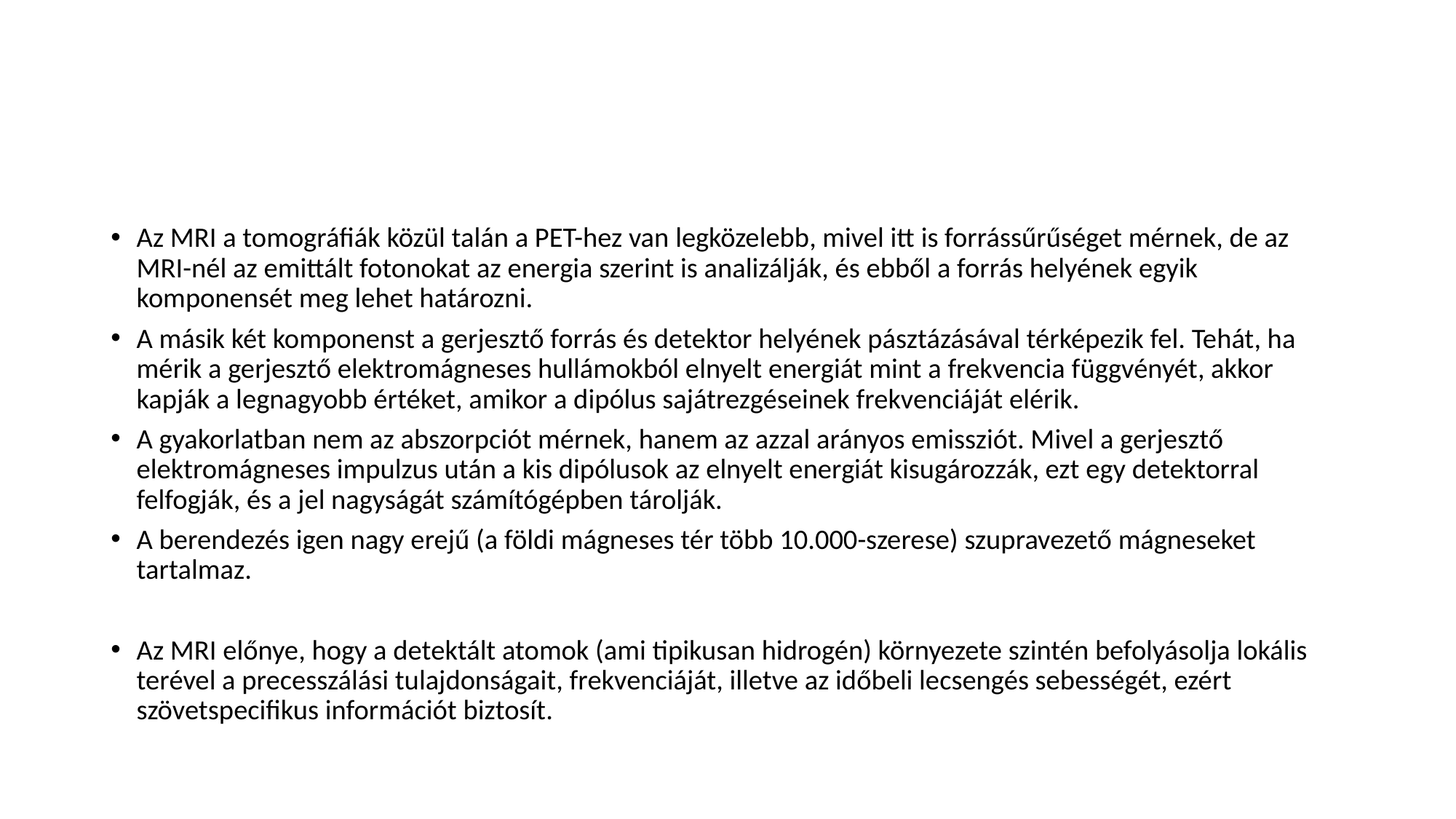

#
Az MRI a tomográfiák közül talán a PET-hez van legközelebb, mivel itt is forrássűrűséget mérnek, de az MRI-nél az emittált fotonokat az energia szerint is analizálják, és ebből a forrás helyének egyik komponensét meg lehet határozni.
A másik két komponenst a gerjesztő forrás és detektor helyének pásztázásával térképezik fel. Tehát, ha mérik a gerjesztő elektromágneses hullámokból elnyelt energiát mint a frekvencia függvényét, akkor kapják a legnagyobb értéket, amikor a dipólus sajátrezgéseinek frekvenciáját elérik.
A gyakorlatban nem az abszorpciót mérnek, hanem az azzal arányos emissziót. Mivel a gerjesztő elektromágneses impulzus után a kis dipólusok az elnyelt energiát kisugározzák, ezt egy detektorral felfogják, és a jel nagyságát számítógépben tárolják.
A berendezés igen nagy erejű (a földi mágneses tér több 10.000-szerese) szupravezető mágneseket tartalmaz.

Az MRI előnye, hogy a detektált atomok (ami tipikusan hidrogén) környezete szintén befolyásolja lokális terével a precesszálási tulajdonságait, frekvenciáját, illetve az időbeli lecsengés sebességét, ezért szövetspecifikus információt biztosít.